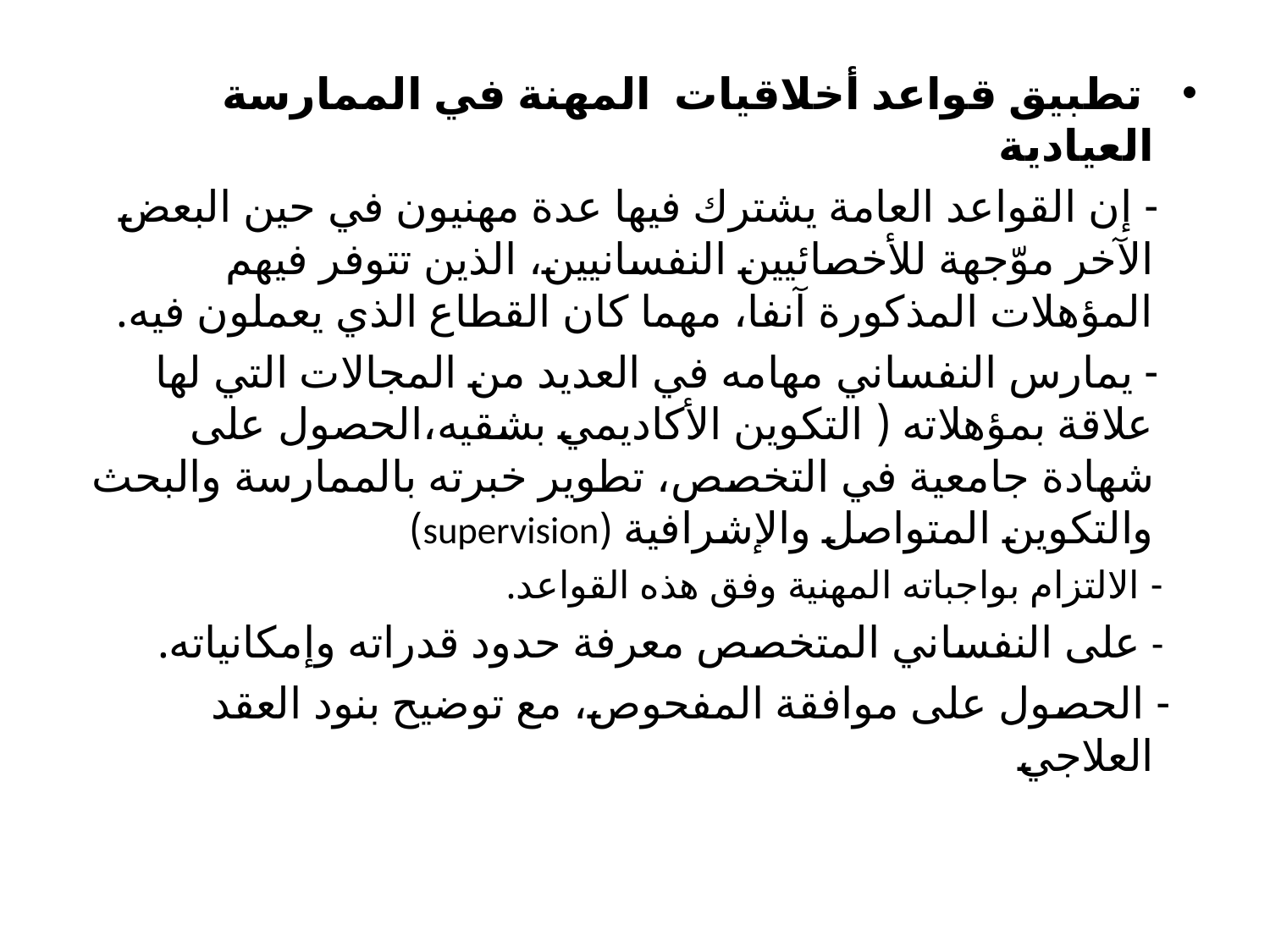

تطبيق قواعد أخلاقيات  المهنة في الممارسة العيادية
   - إن القواعد العامة يشترك فيها عدة مهنيون في حين البعض الآخر موّجهة للأخصائيين النفسانيين، الذين تتوفر فيهم المؤهلات المذكورة آنفا، مهما كان القطاع الذي يعملون فيه.
   - يمارس النفساني مهامه في العديد من المجالات التي لها علاقة بمؤهلاته ( التكوين الأكاديمي بشقيه،الحصول على  شهادة جامعية في التخصص، تطوير خبرته بالممارسة والبحث والتكوين المتواصل والإشرافية (supervision)
   - الالتزام بواجباته المهنية وفق هذه القواعد.
   - على النفساني المتخصص معرفة حدود قدراته وإمكانياته.
  - الحصول على موافقة المفحوص، مع توضيح بنود العقد العلاجي